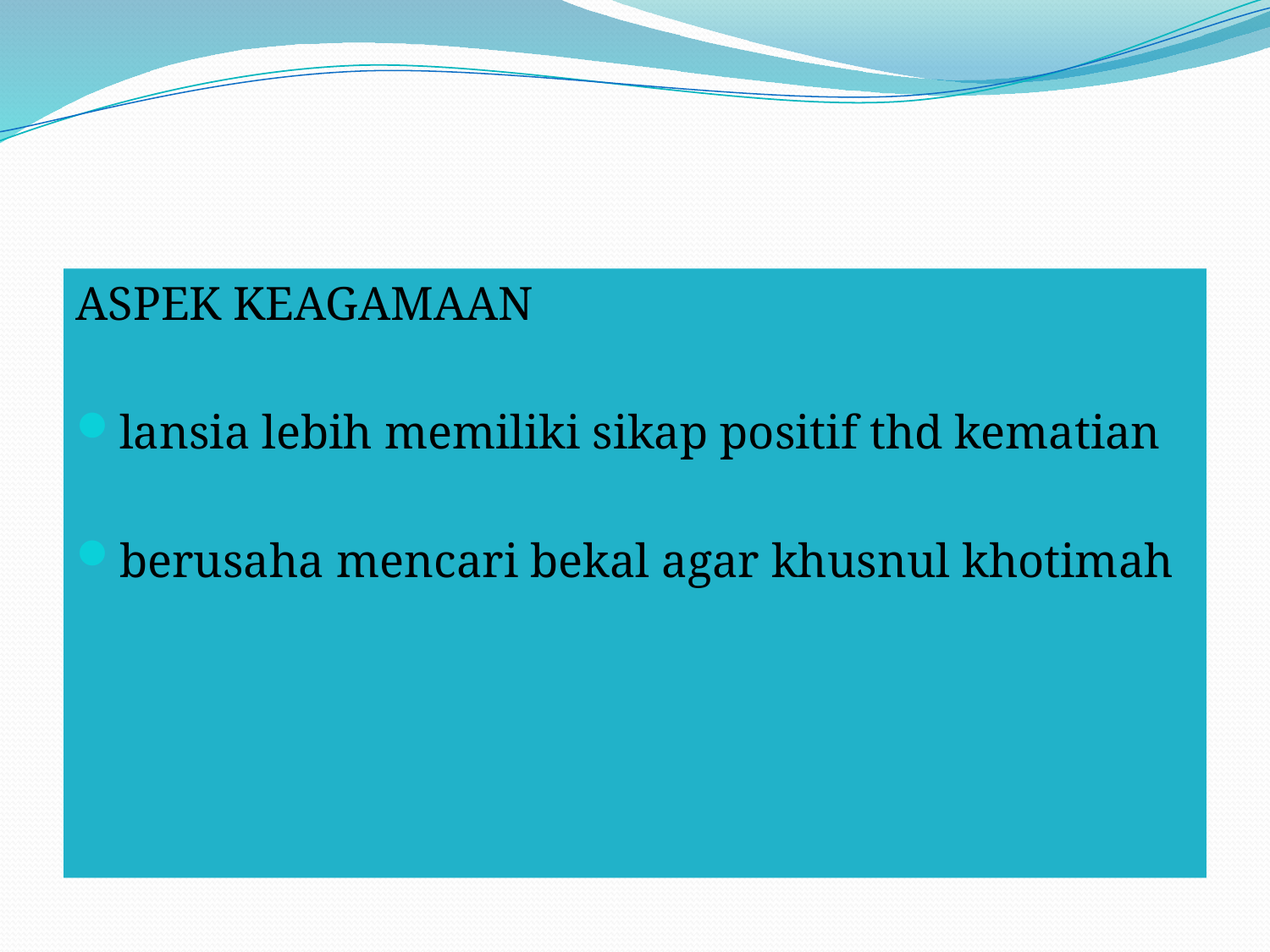

#
ASPEK KEAGAMAAN

lansia lebih memiliki sikap positif thd kematian

berusaha mencari bekal agar khusnul khotimah